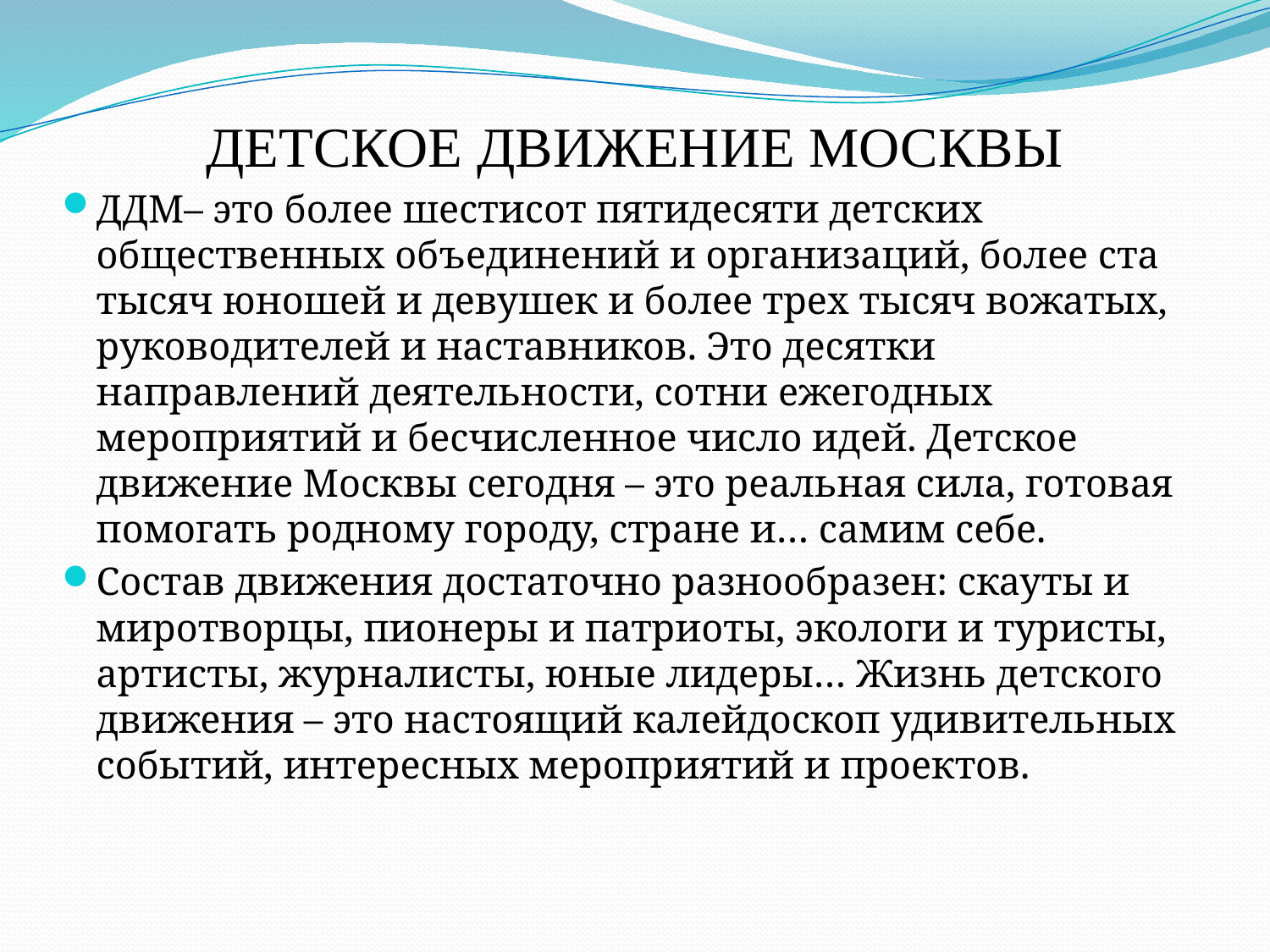

# ДЕТСКОЕ ДВИЖЕНИЕ МОСКВЫ
ДДМ– это более шестисот пятидесяти детских общественных объединений и организаций, более ста тысяч юношей и девушек и более трех тысяч вожатых, руководителей и наставников. Это десятки направлений деятельности, сотни ежегодных мероприятий и бесчисленное число идей. Детское движение Москвы сегодня – это реальная сила, готовая помогать родному городу, стране и… самим себе.
Состав движения достаточно разнообразен: скауты и миротворцы, пионеры и патриоты, экологи и туристы, артисты, журналисты, юные лидеры… Жизнь детского движения – это настоящий калейдоскоп удивительных событий, интересных мероприятий и проектов.